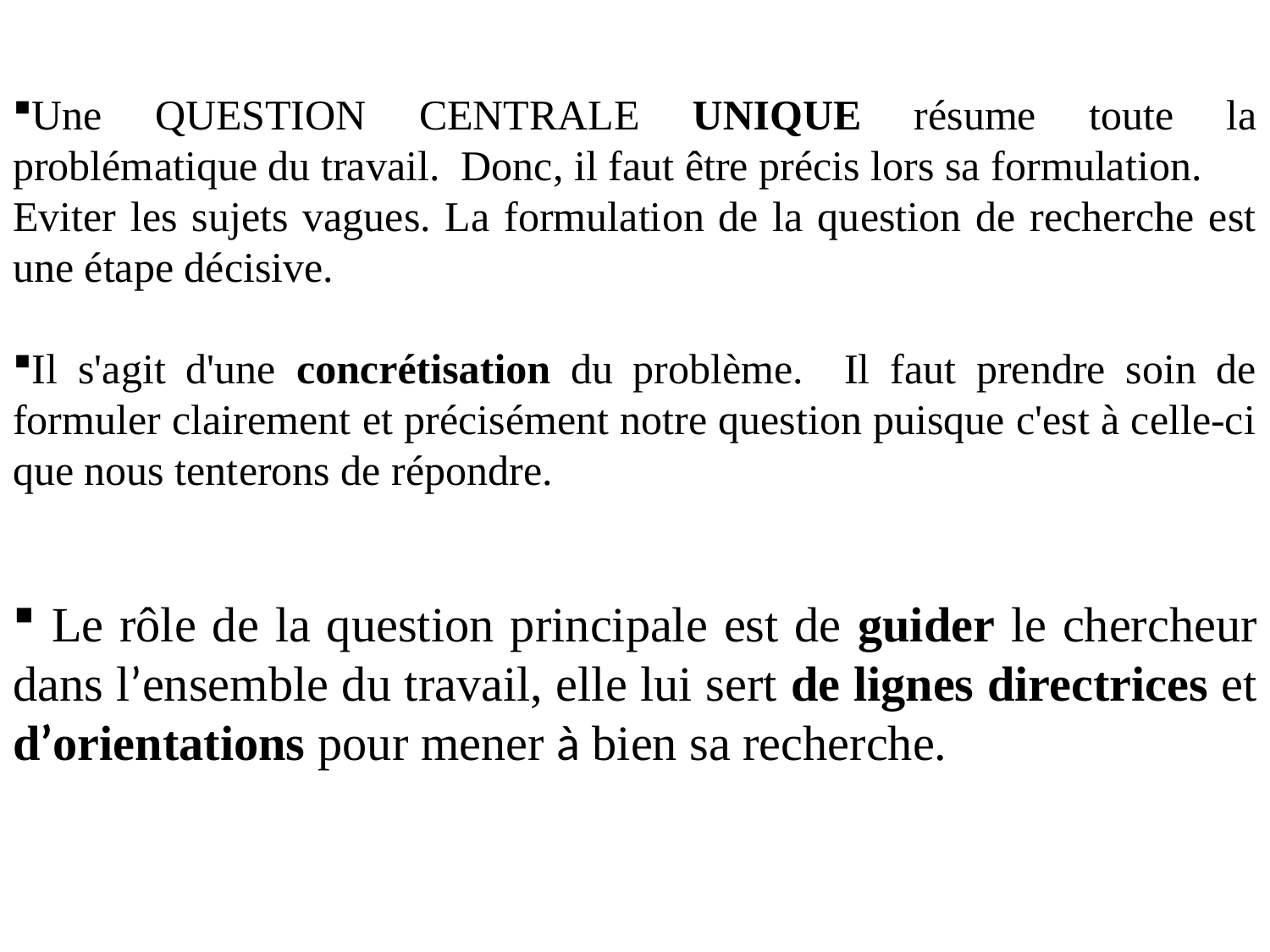

Une QUESTION CENTRALE UNIQUE résume toute la problématique du travail.  Donc, il faut être précis lors sa formulation.
Eviter les sujets vagues. La formulation de la question de recherche est une étape décisive.

Il s'agit d'une concrétisation du problème.  Il faut prendre soin de formuler clairement et précisément notre question puisque c'est à celle-ci que nous tenterons de répondre.
 Le rôle de la question principale est de guider le chercheur dans l’ensemble du travail, elle lui sert de lignes directrices et d’orientations pour mener à bien sa recherche.